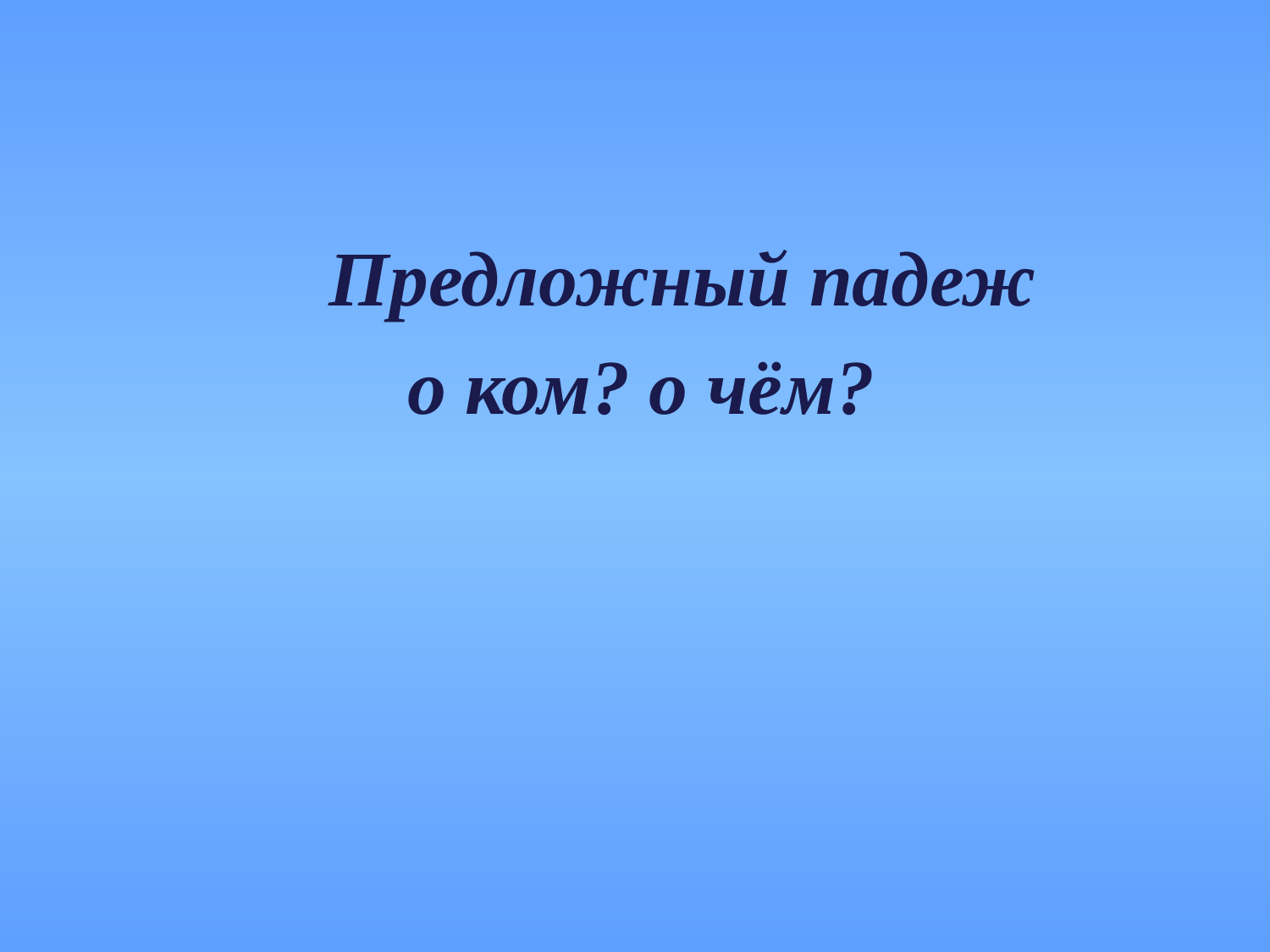

#
             Предложный падеж
                 о ком? о чём?